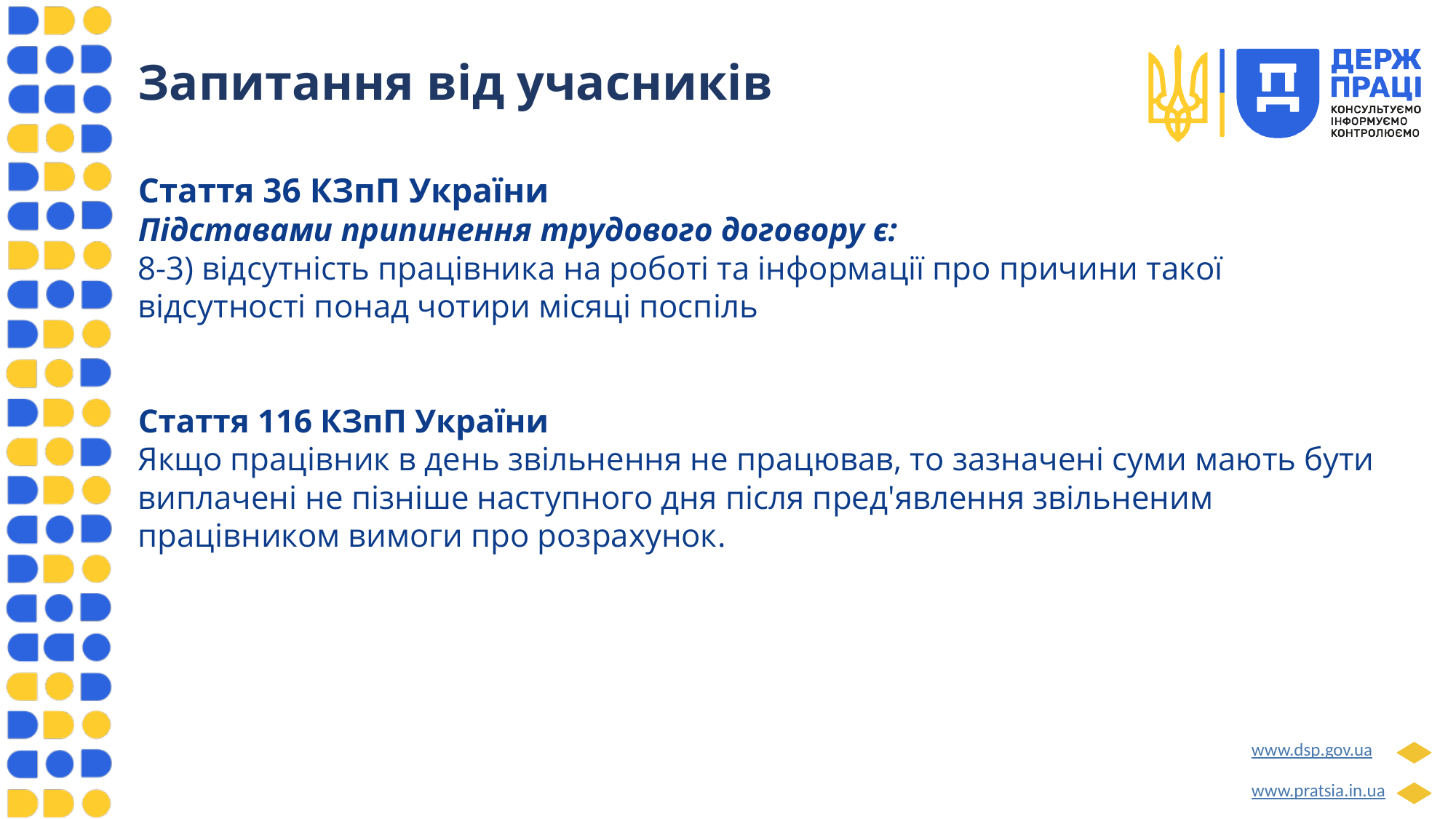

Запитання від учасників

Стаття 36 КЗпП України
Підставами припинення трудового договору є:
8-3) відсутність працівника на роботі та інформації про причини такої відсутності понад чотири місяці поспіль

Стаття 116 КЗпП України
Якщо працівник в день звільнення не працював, то зазначені суми мають бути виплачені не пізніше наступного дня після пред'явлення звільненим працівником вимоги про розрахунок.